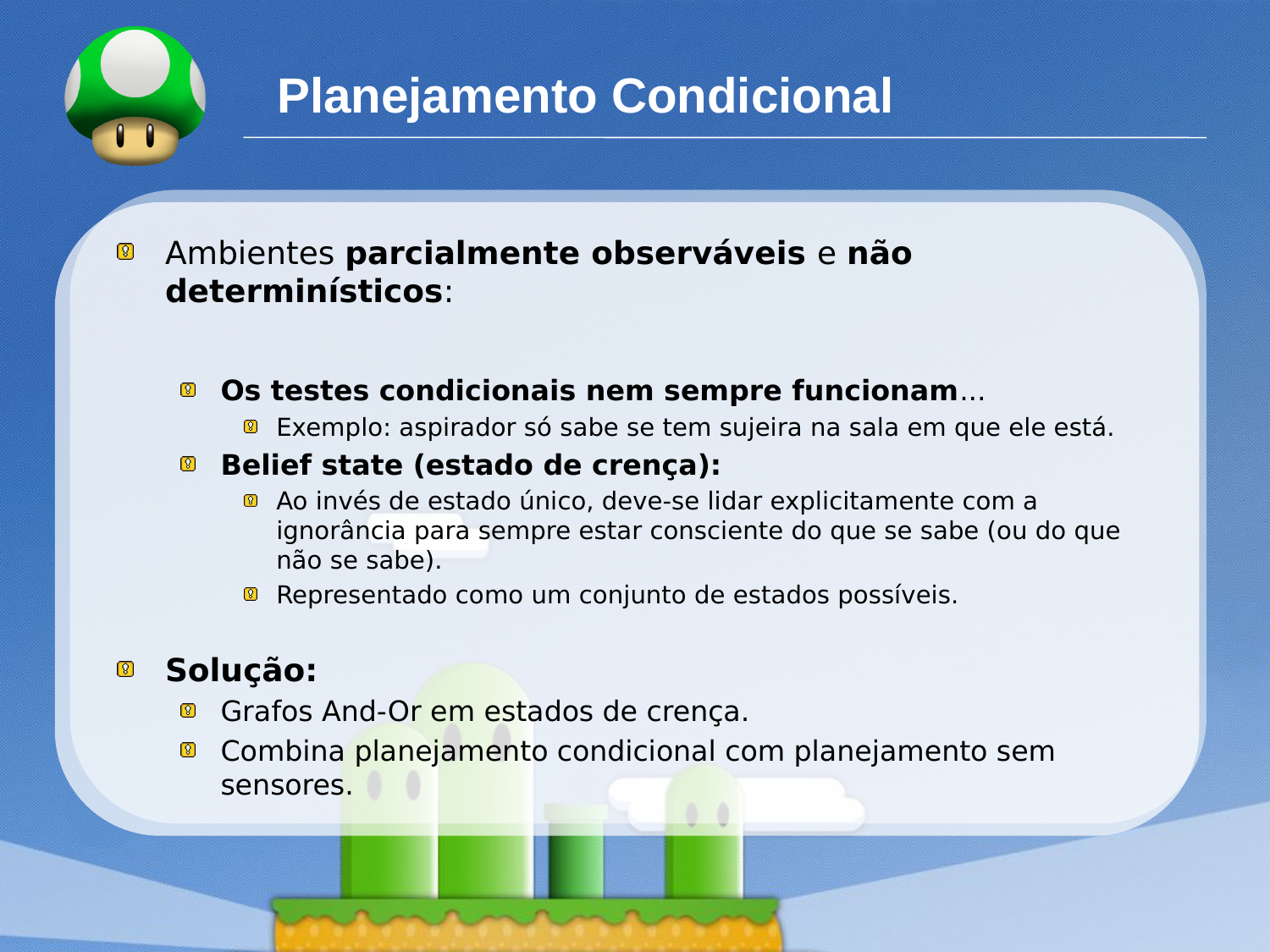

# Planejamento Condicional
Ambientes parcialmente observáveis e não determinísticos:

Os testes condicionais nem sempre funcionam...
Exemplo: aspirador só sabe se tem sujeira na sala em que ele está.
Belief state (estado de crença):
Ao invés de estado único, deve-se lidar explicitamente com a ignorância para sempre estar consciente do que se sabe (ou do que não se sabe).
Representado como um conjunto de estados possíveis.

Solução:
Grafos And-Or em estados de crença.
Combina planejamento condicional com planejamento sem sensores.